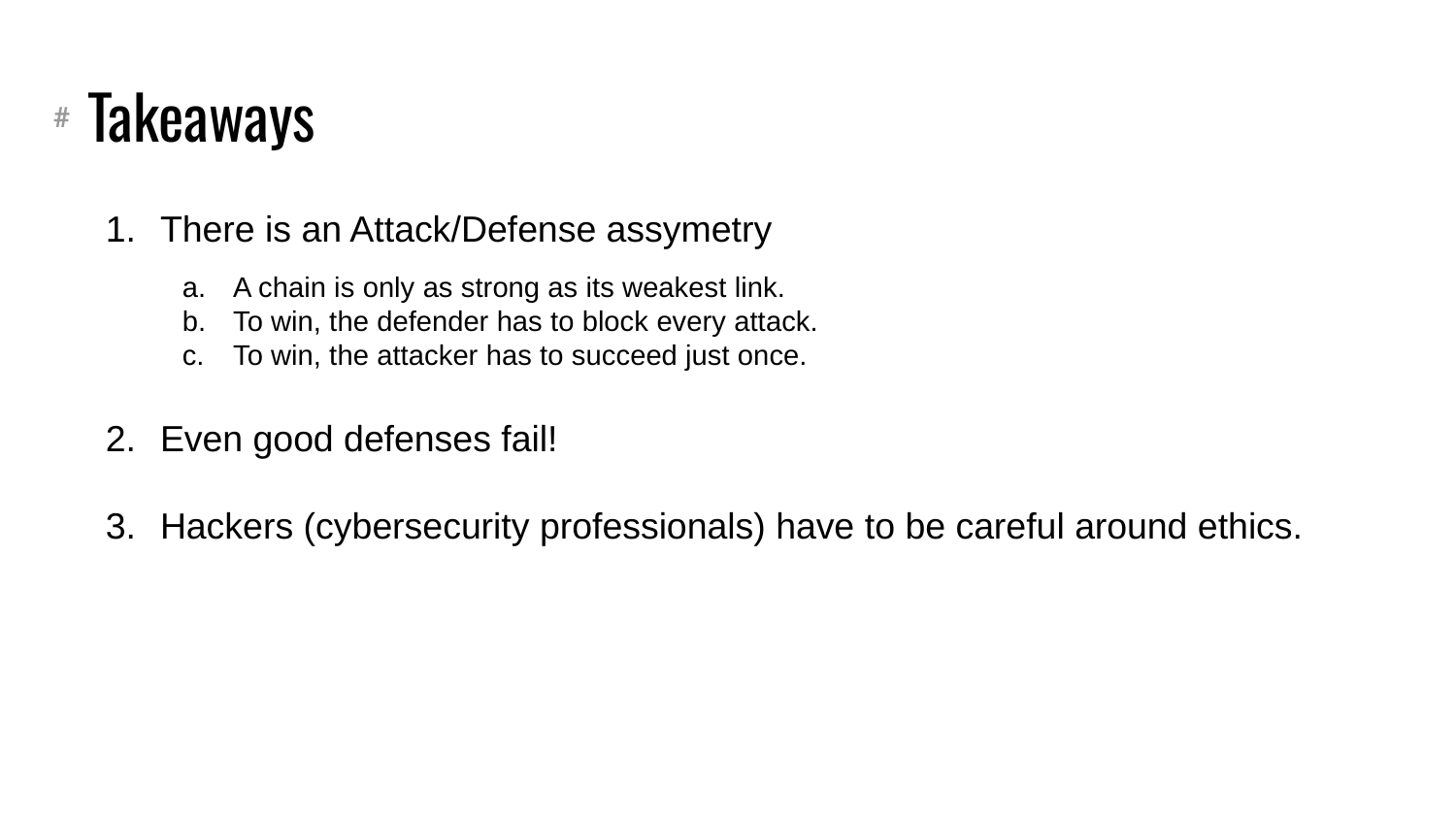

# Takeaways
There is an Attack/Defense assymetry
A chain is only as strong as its weakest link.
To win, the defender has to block every attack.
To win, the attacker has to succeed just once.

Even good defenses fail!

Hackers (cybersecurity professionals) have to be careful around ethics.